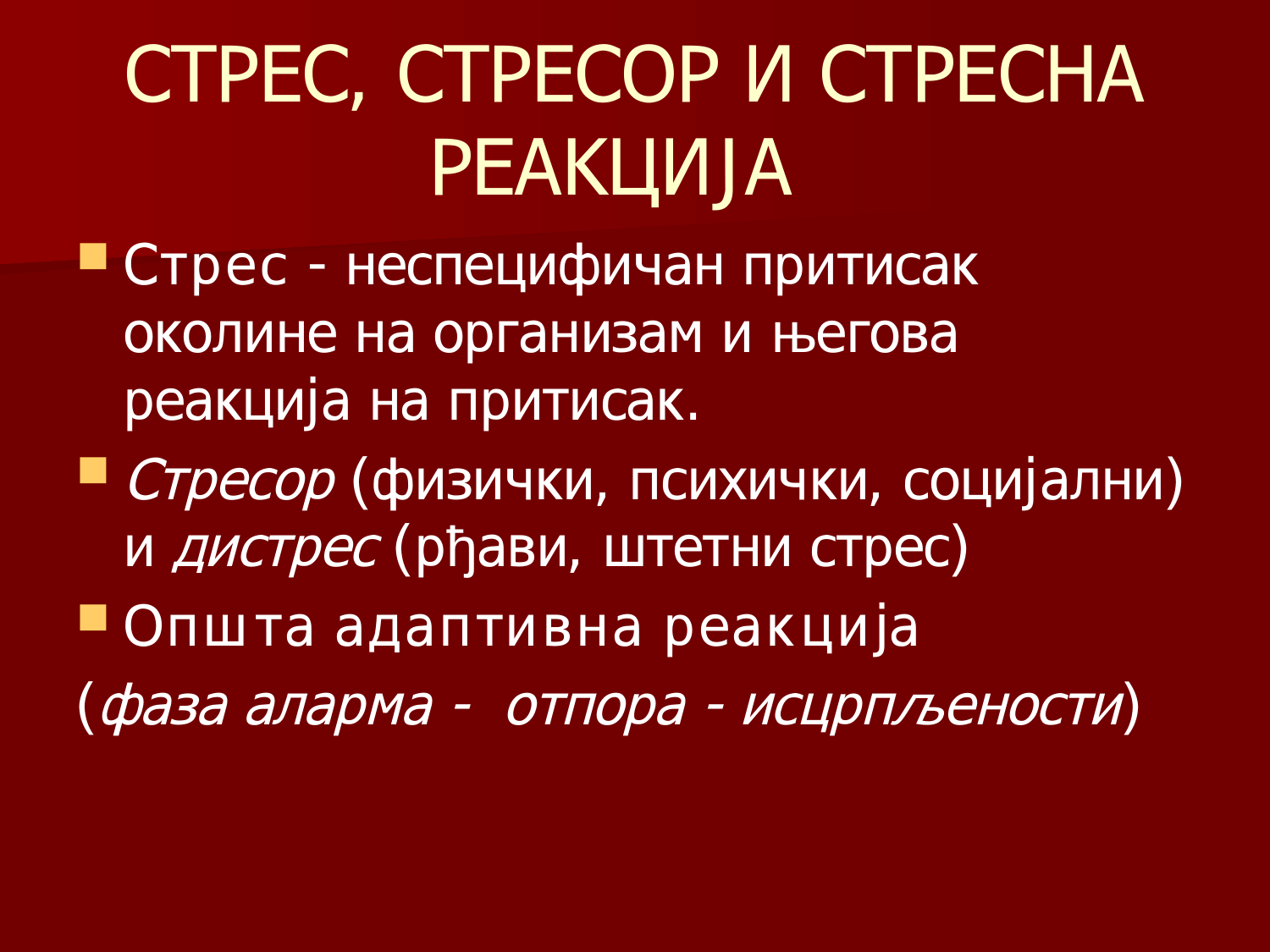

# СТРЕС, СТРЕСОР И СТРЕСНА РЕАКЦИЈА
Стрес - неспецифичан притисак околине на организам и његова реакција на притисак.
Стресор (физички, психички, социјални) и дистрес (рђави, штетни стрес)
Општа адаптивна реакција
(фаза аларма -  отпора - исцрпљености)